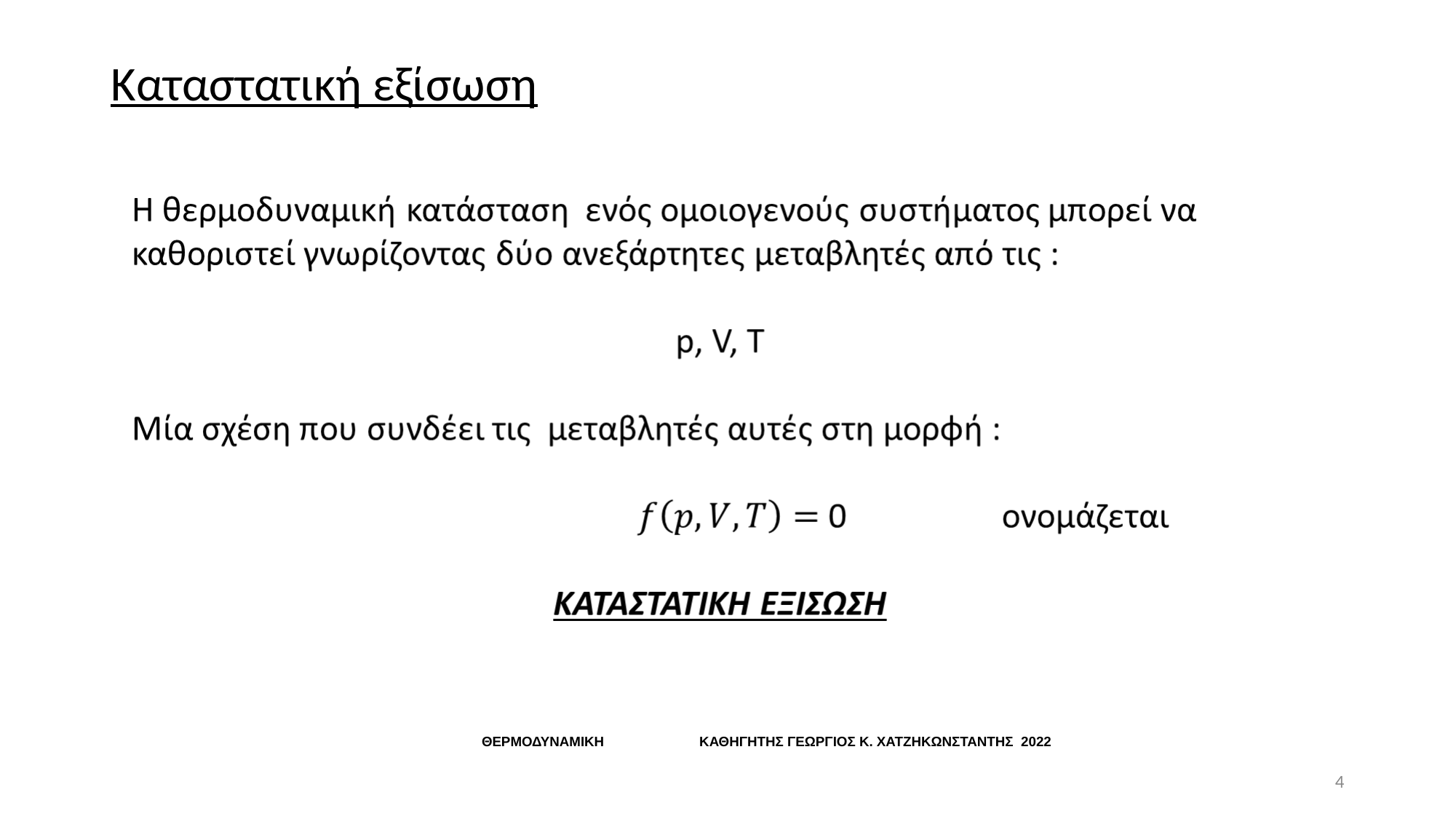

# Καταστατική εξίσωση

ΘΕΡΜΟΔΥΝΑΜΙΚΗ                         ΚΑΘΗΓΗΤΗΣ ΓΕΩΡΓΙΟΣ Κ. ΧΑΤΖΗΚΩΝΣΤΑΝΤΗΣ  2022
4